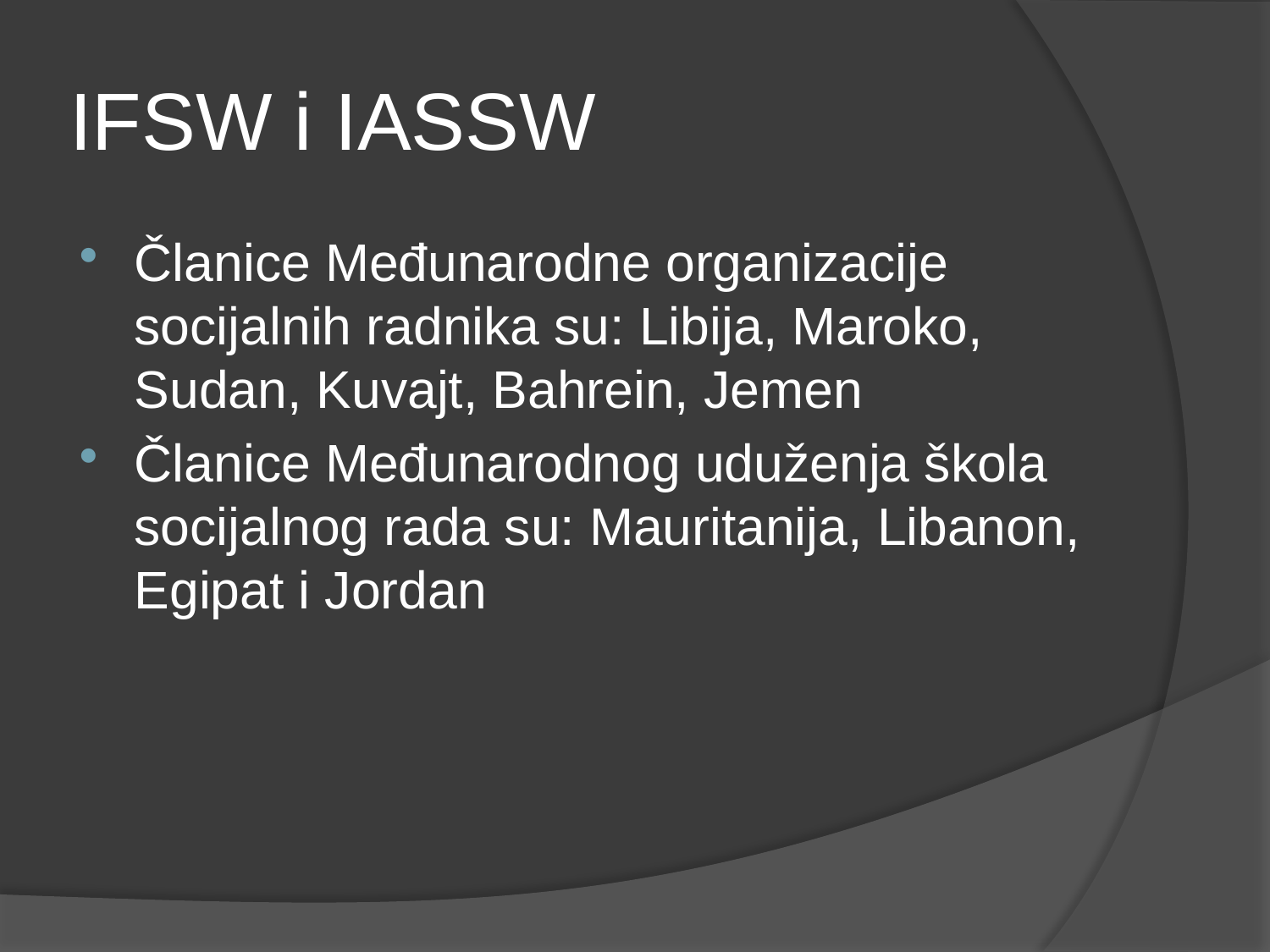

# IFSW i IASSW
Članice Međunarodne organizacije socijalnih radnika su: Libija, Maroko, Sudan, Kuvajt, Bahrein, Jemen
Članice Međunarodnog uduženja škola socijalnog rada su: Mauritanija, Libanon, Egipat i Jordan